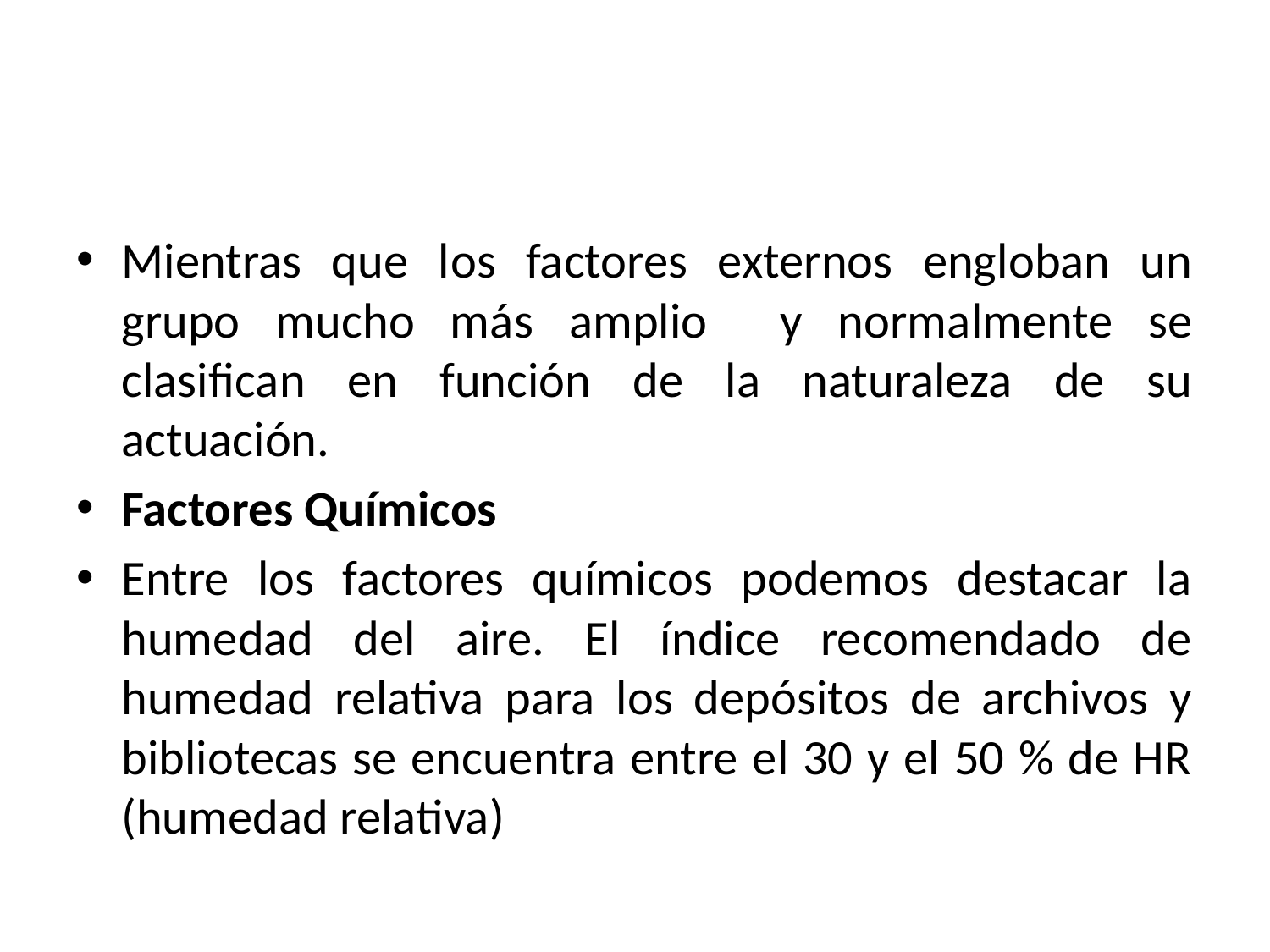

Mientras que los factores externos engloban un grupo mucho más amplio  y normalmente se clasifican en función de la naturaleza de su actuación.
Factores Químicos
Entre los factores químicos podemos destacar la humedad del aire. El índice recomendado de humedad relativa para los depósitos de archivos y bibliotecas se encuentra entre el 30 y el 50 % de HR (humedad relativa)